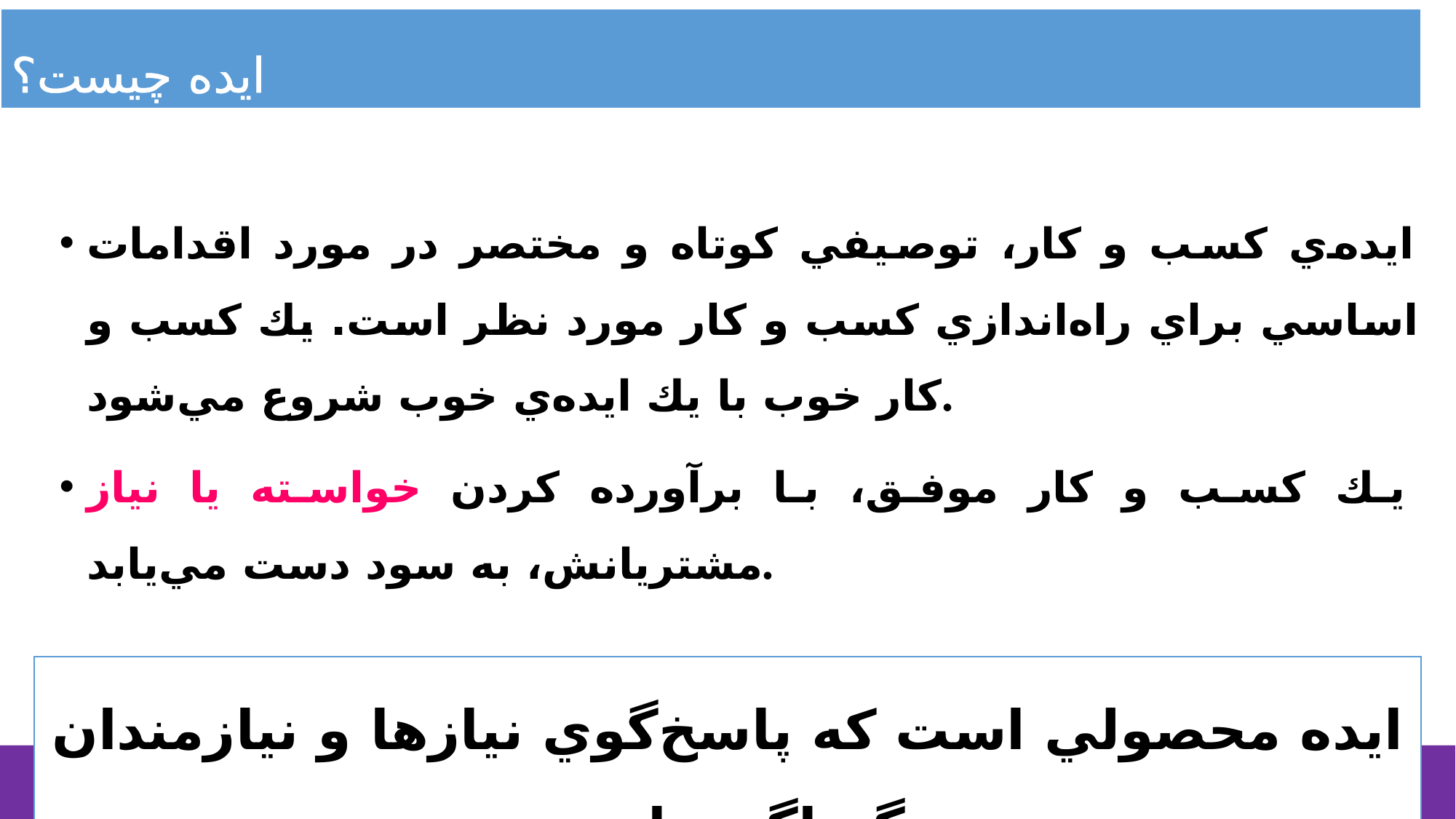

# ايده چيست؟
ايده‌ي كسب و كار، توصيفي كوتاه و مختصر در مورد اقدامات اساسي براي راه‌اندازي كسب و كار مورد نظر است. يك كسب و كار خوب با يك ايده‌ي خوب شروع مي‌شود.
يك كسب و كار موفق، با برآورده‌ كردن خواسته يا نياز مشتريانش، به سود دست مي‌يابد.
ايده محصولي است كه پاسخ‌گوي نيازها و نيازمندان گوناگون است.